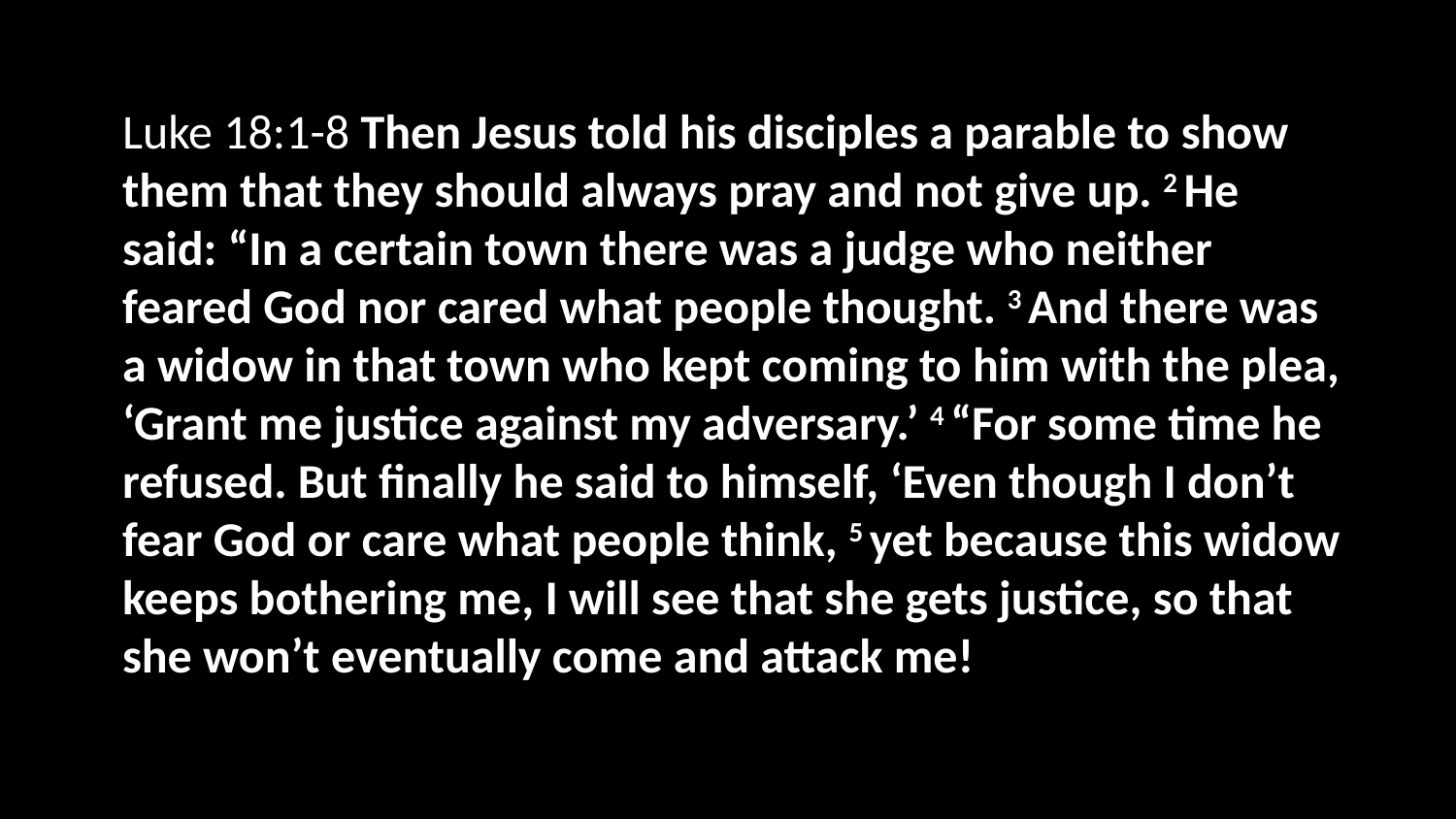

Luke 18:1-8 Then Jesus told his disciples a parable to show them that they should always pray and not give up. 2 He said: “In a certain town there was a judge who neither feared God nor cared what people thought. 3 And there was a widow in that town who kept coming to him with the plea, ‘Grant me justice against my adversary.’ 4 “For some time he refused. But finally he said to himself, ‘Even though I don’t fear God or care what people think, 5 yet because this widow keeps bothering me, I will see that she gets justice, so that she won’t eventually come and attack me!
John 6:14-15